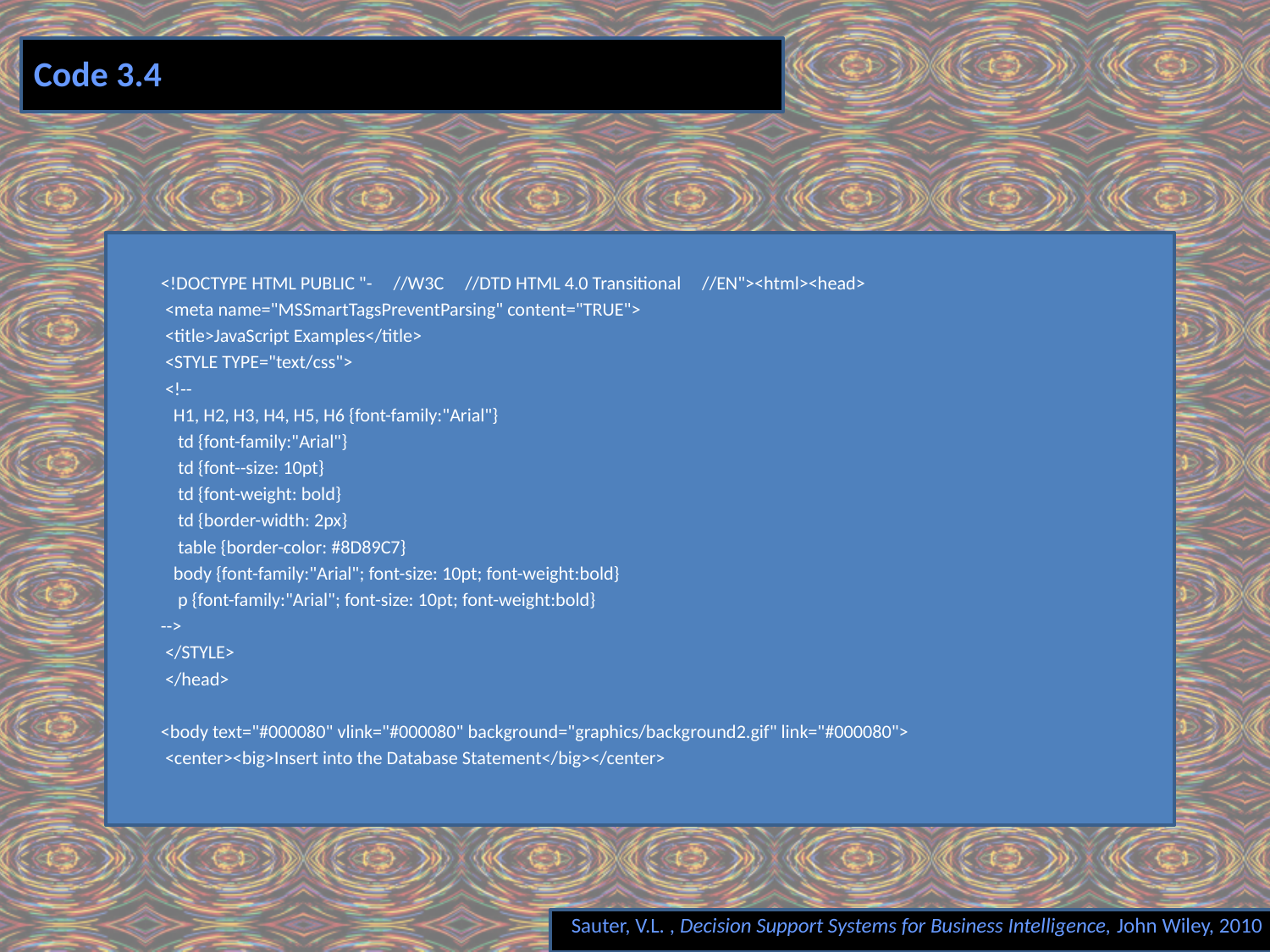

# Code 3.4
<!DOCTYPE HTML PUBLIC "-     //W3C     //DTD HTML 4.0 Transitional     //EN"><html><head>
 <meta name="MSSmartTagsPreventParsing" content="TRUE">
 <title>JavaScript Examples</title>
 <STYLE TYPE="text/css">
 <!--
   H1, H2, H3, H4, H5, H6 {font-family:"Arial"}
    td {font-family:"Arial"}
    td {font--size: 10pt}
    td {font-weight: bold}
    td {border-width: 2px}
    table {border-color: #8D89C7}
   body {font-family:"Arial"; font-size: 10pt; font-weight:bold}
    p {font-family:"Arial"; font-size: 10pt; font-weight:bold}
-->
 </STYLE>
 </head>

<body text="#000080" vlink="#000080" background="graphics/background2.gif" link="#000080">
 <center><big>Insert into the Database Statement</big></center>